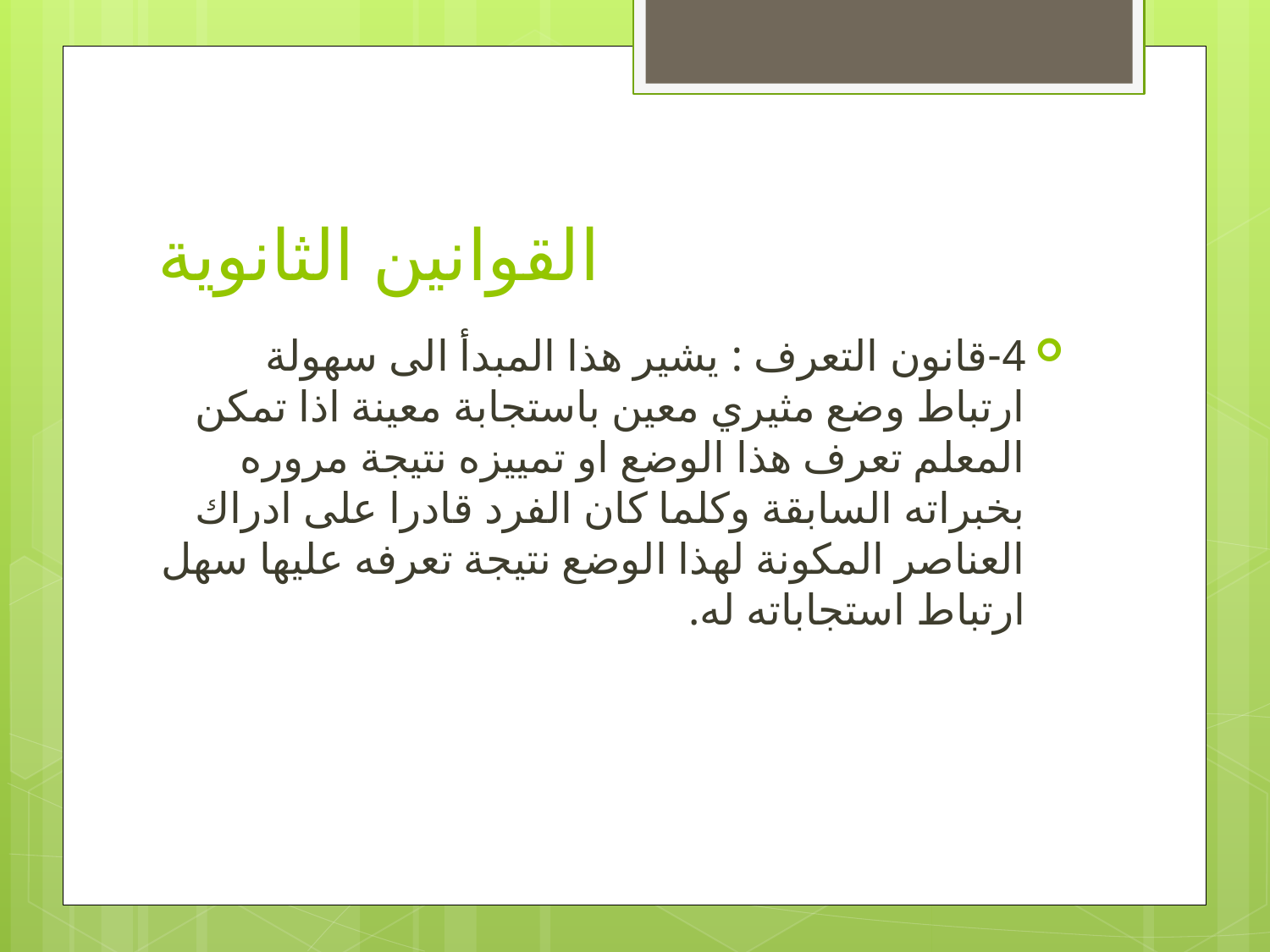

# القوانين الثانوية
4-	قانون التعرف : يشير هذا المبدأ الى سهولة ارتباط وضع مثيري معين باستجابة معينة اذا تمكن المعلم تعرف هذا الوضع او تمييزه نتيجة مروره بخبراته السابقة وكلما كان الفرد قادرا على ادراك العناصر المكونة لهذا الوضع نتيجة تعرفه عليها سهل ارتباط استجاباته له.